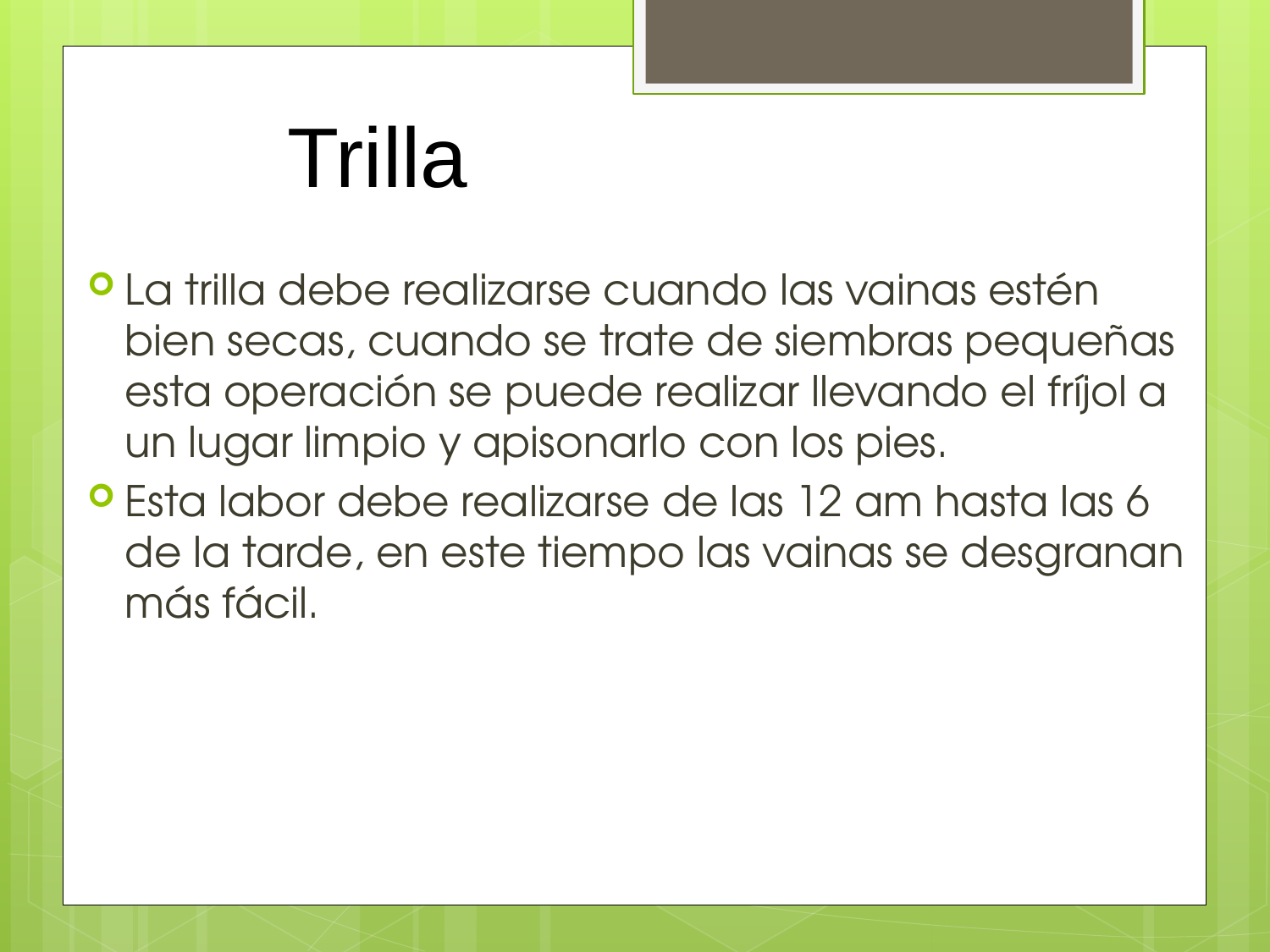

Trilla
La trilla debe realizarse cuando las vainas estén bien secas, cuando se trate de siembras pequeñas esta operación se puede realizar llevando el fríjol a un lugar limpio y apisonarlo con los pies.
Esta labor debe realizarse de las 12 am hasta las 6 de la tarde, en este tiempo las vainas se desgranan más fácil.